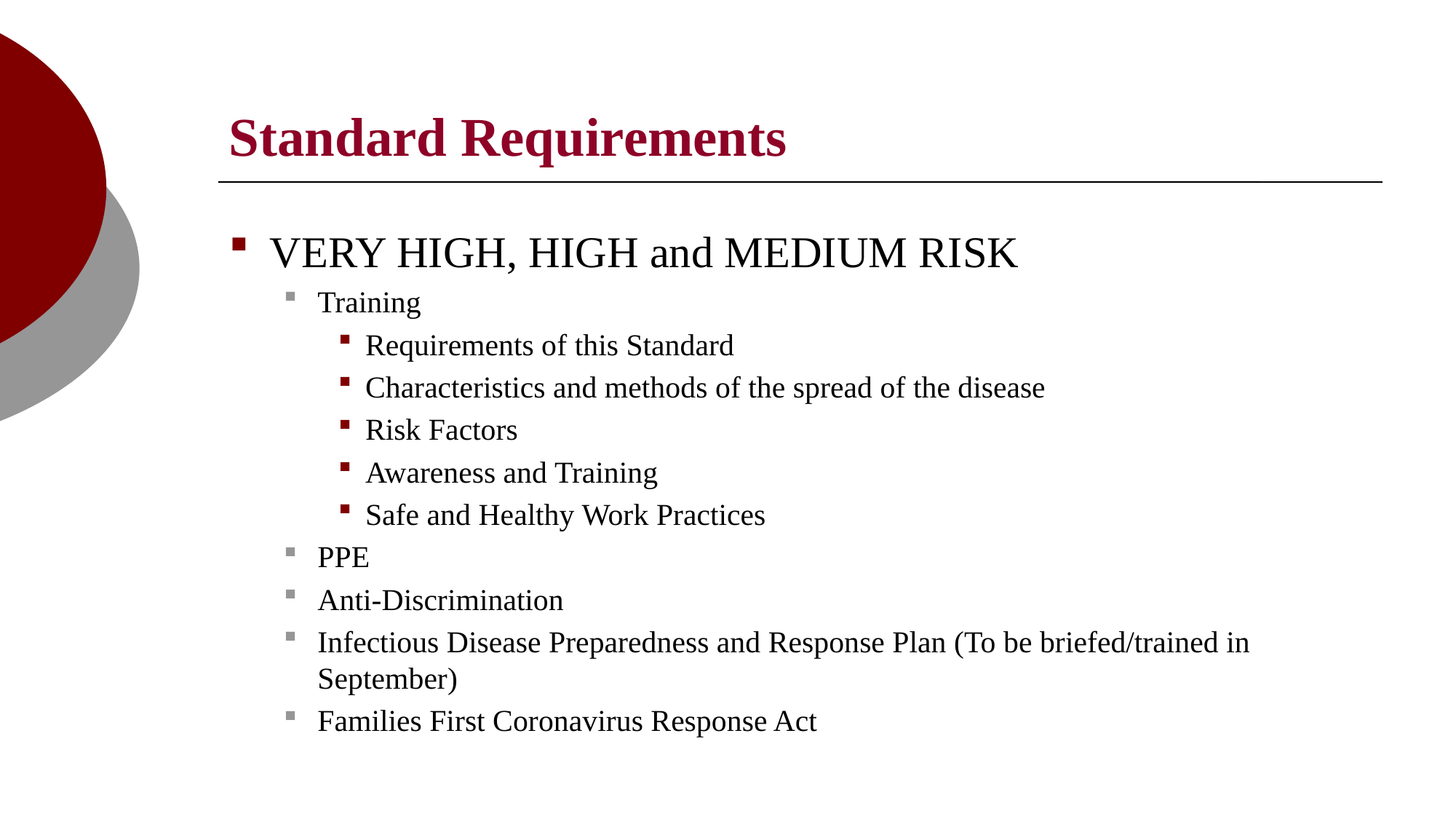

# Standard Requirements
VERY HIGH, HIGH and MEDIUM RISK
Training
Requirements of this Standard
Characteristics and methods of the spread of the disease
Risk Factors
Awareness and Training
Safe and Healthy Work Practices
PPE
Anti-Discrimination
Infectious Disease Preparedness and Response Plan (To be briefed/trained in September)
Families First Coronavirus Response Act